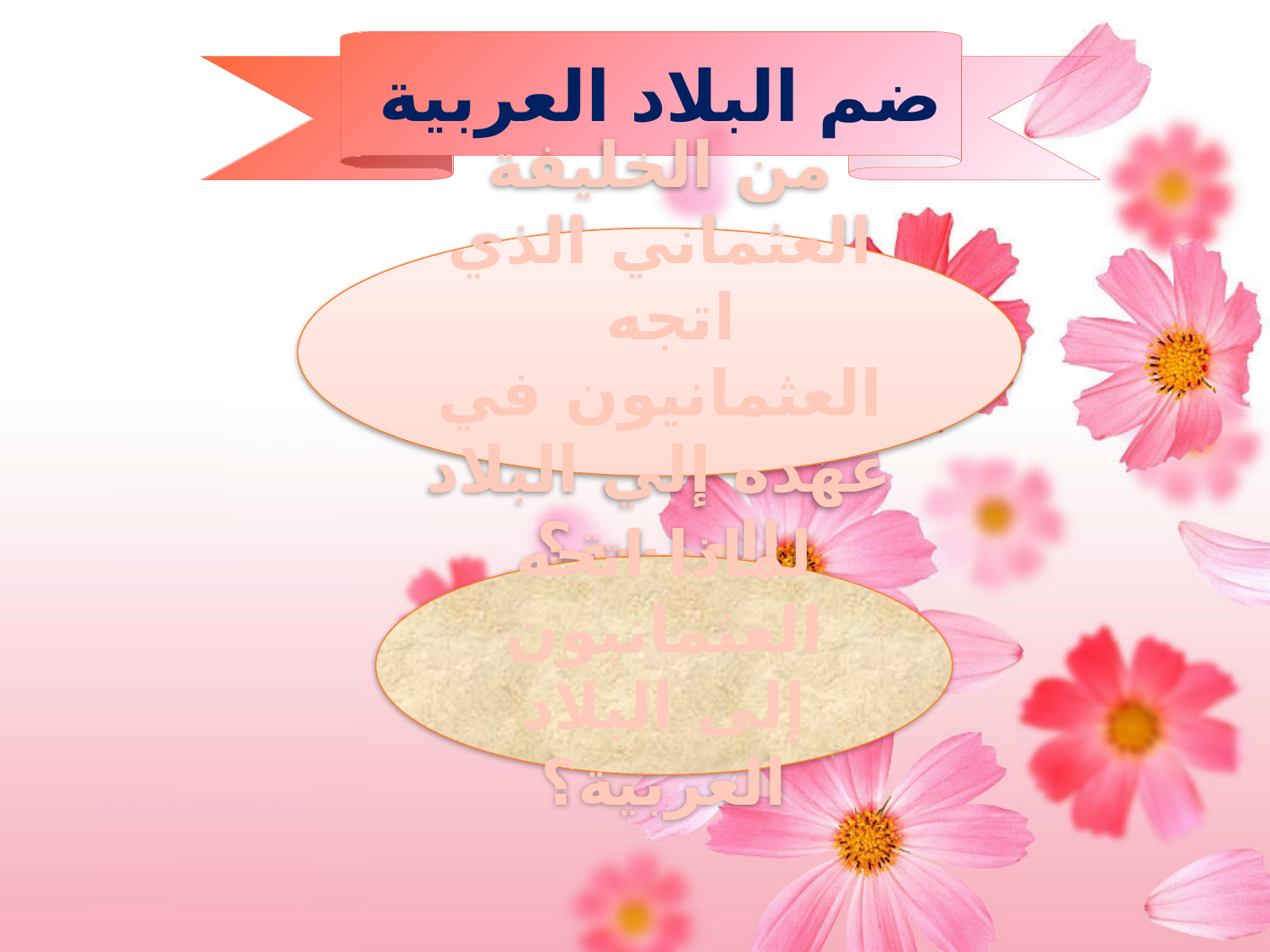

ضم البلاد العربية
من الخليفة العثماني الذي اتجه
العثمانيون في عهده إلي البلاد
العربية؟
لماذا اتجه العثمانيون إلى البلاد العربية؟